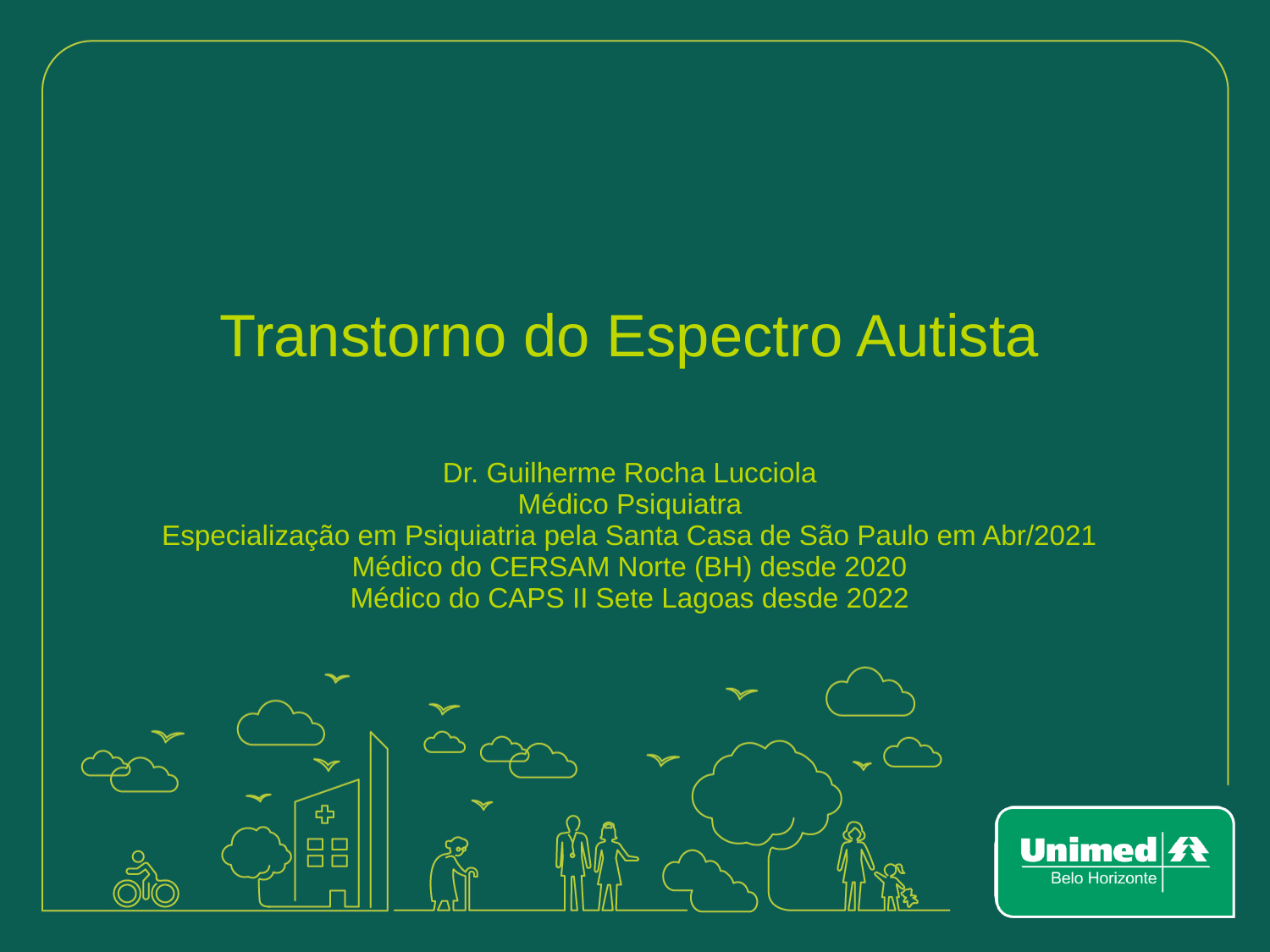

# Transtorno do Espectro Autista
Dr. Guilherme Rocha Lucciola
Médico Psiquiatra
Especialização em Psiquiatria pela Santa Casa de São Paulo em Abr/2021
Médico do CERSAM Norte (BH) desde 2020
Médico do CAPS II Sete Lagoas desde 2022